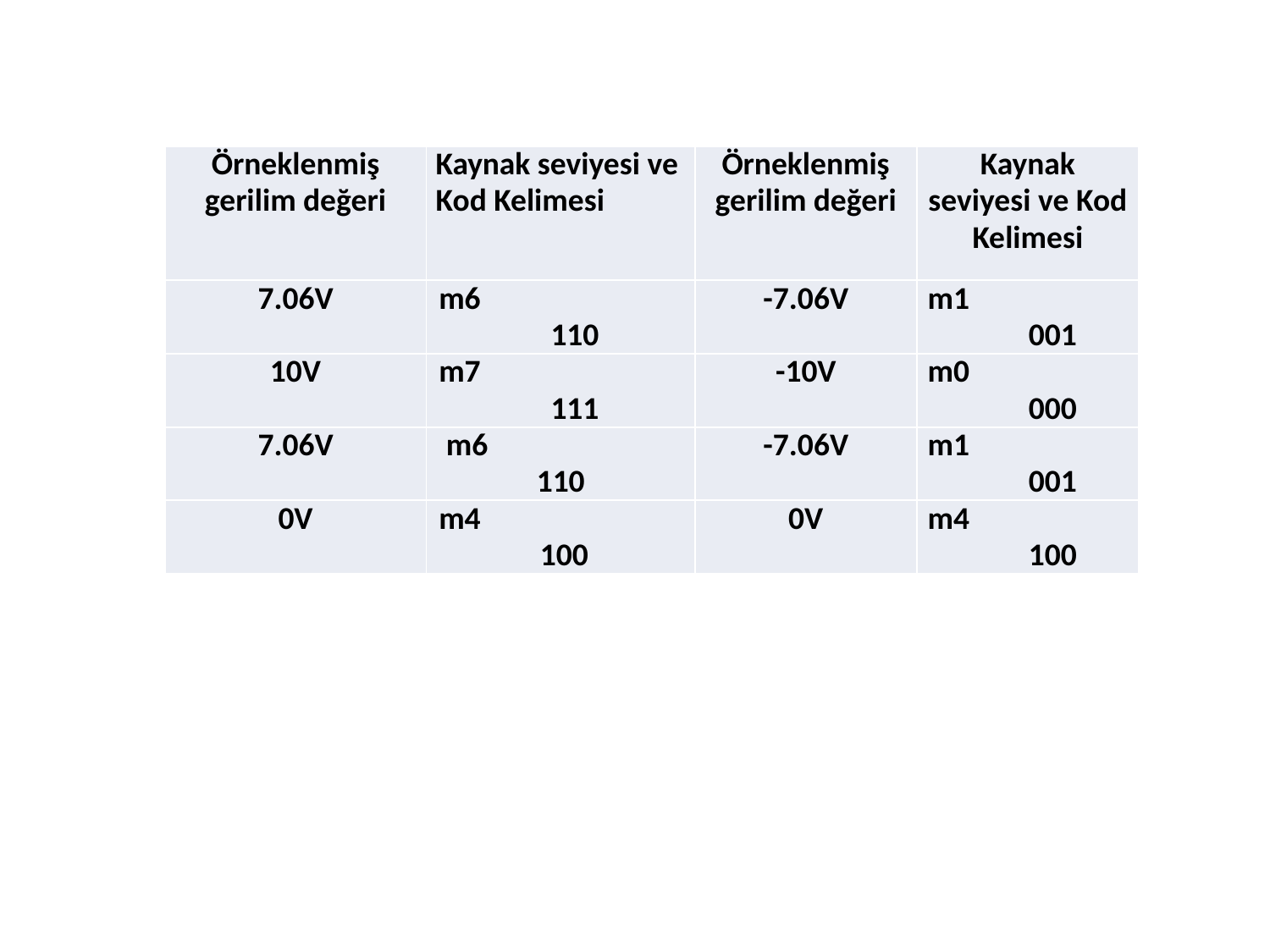

| Örneklenmiş gerilim değeri | Kaynak seviyesi ve Kod Kelimesi | Örneklenmiş gerilim değeri | Kaynak seviyesi ve Kod Kelimesi |
| --- | --- | --- | --- |
| 7.06V | m6 110 | -7.06V | m1 001 |
| 10V | m7 111 | -10V | m0 000 |
| 7.06V | m6 110 | -7.06V | m1 001 |
| 0V | m4 100 | 0V | m4 100 |